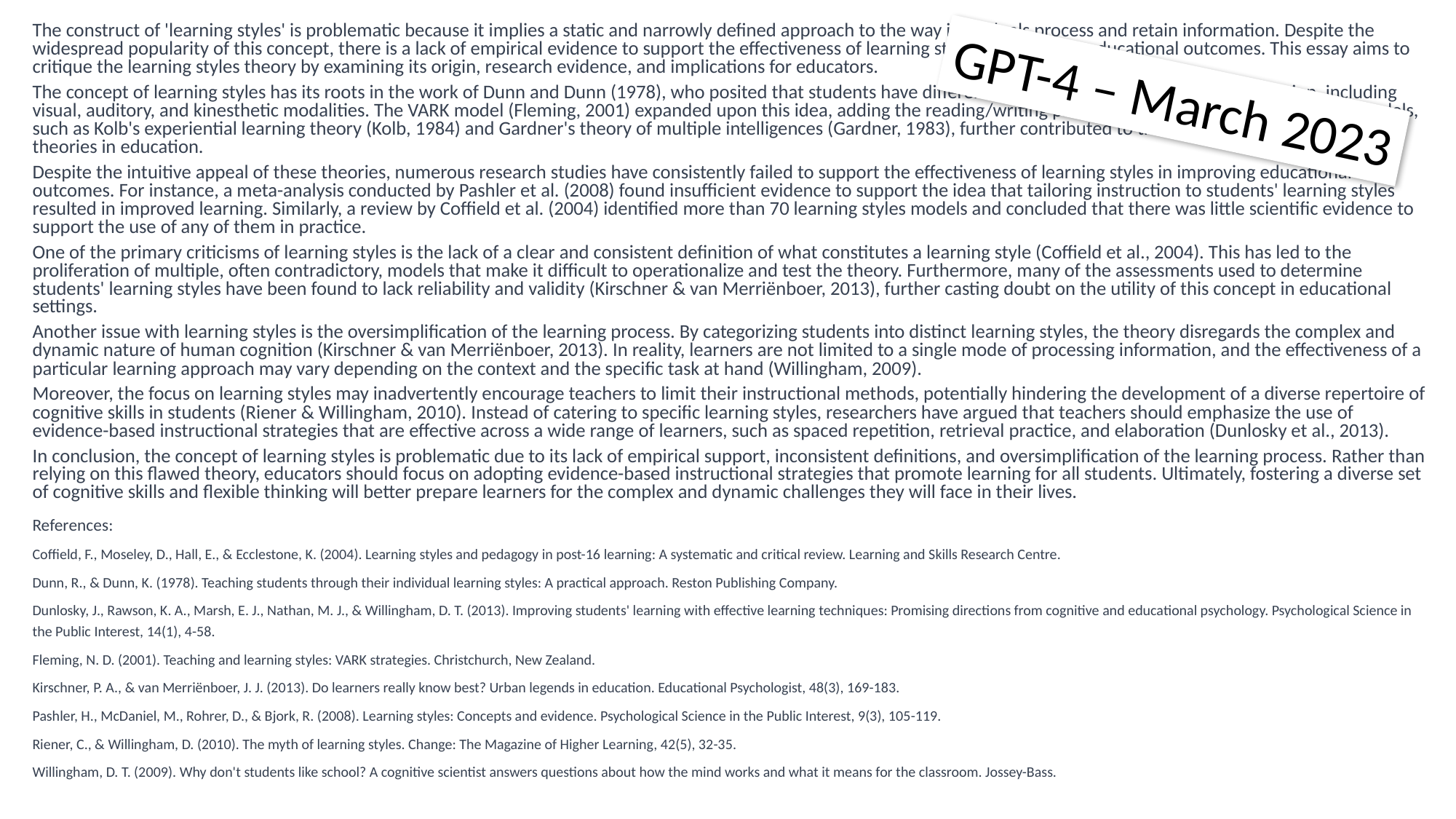

The construct of 'learning styles' is problematic because it implies a static and narrowly defined approach to the way individuals process and retain information. Despite the widespread popularity of this concept, there is a lack of empirical evidence to support the effectiveness of learning styles in enhancing educational outcomes. This essay aims to critique the learning styles theory by examining its origin, research evidence, and implications for educators.
The concept of learning styles has its roots in the work of Dunn and Dunn (1978), who posited that students have different preferred ways of processing information, including visual, auditory, and kinesthetic modalities. The VARK model (Fleming, 2001) expanded upon this idea, adding the reading/writing preference as a fourth category. Other models, such as Kolb's experiential learning theory (Kolb, 1984) and Gardner's theory of multiple intelligences (Gardner, 1983), further contributed to the proliferation of learning styles theories in education.
Despite the intuitive appeal of these theories, numerous research studies have consistently failed to support the effectiveness of learning styles in improving educational outcomes. For instance, a meta-analysis conducted by Pashler et al. (2008) found insufficient evidence to support the idea that tailoring instruction to students' learning styles resulted in improved learning. Similarly, a review by Coffield et al. (2004) identified more than 70 learning styles models and concluded that there was little scientific evidence to support the use of any of them in practice.
One of the primary criticisms of learning styles is the lack of a clear and consistent definition of what constitutes a learning style (Coffield et al., 2004). This has led to the proliferation of multiple, often contradictory, models that make it difficult to operationalize and test the theory. Furthermore, many of the assessments used to determine students' learning styles have been found to lack reliability and validity (Kirschner & van Merriënboer, 2013), further casting doubt on the utility of this concept in educational settings.
Another issue with learning styles is the oversimplification of the learning process. By categorizing students into distinct learning styles, the theory disregards the complex and dynamic nature of human cognition (Kirschner & van Merriënboer, 2013). In reality, learners are not limited to a single mode of processing information, and the effectiveness of a particular learning approach may vary depending on the context and the specific task at hand (Willingham, 2009).
Moreover, the focus on learning styles may inadvertently encourage teachers to limit their instructional methods, potentially hindering the development of a diverse repertoire of cognitive skills in students (Riener & Willingham, 2010). Instead of catering to specific learning styles, researchers have argued that teachers should emphasize the use of evidence-based instructional strategies that are effective across a wide range of learners, such as spaced repetition, retrieval practice, and elaboration (Dunlosky et al., 2013).
In conclusion, the concept of learning styles is problematic due to its lack of empirical support, inconsistent definitions, and oversimplification of the learning process. Rather than relying on this flawed theory, educators should focus on adopting evidence-based instructional strategies that promote learning for all students. Ultimately, fostering a diverse set of cognitive skills and flexible thinking will better prepare learners for the complex and dynamic challenges they will face in their lives.
References:
Coffield, F., Moseley, D., Hall, E., & Ecclestone, K. (2004). Learning styles and pedagogy in post-16 learning: A systematic and critical review. Learning and Skills Research Centre.
Dunn, R., & Dunn, K. (1978). Teaching students through their individual learning styles: A practical approach. Reston Publishing Company.
Dunlosky, J., Rawson, K. A., Marsh, E. J., Nathan, M. J., & Willingham, D. T. (2013). Improving students' learning with effective learning techniques: Promising directions from cognitive and educational psychology. Psychological Science in the Public Interest, 14(1), 4-58.
Fleming, N. D. (2001). Teaching and learning styles: VARK strategies. Christchurch, New Zealand.
Kirschner, P. A., & van Merriënboer, J. J. (2013). Do learners really know best? Urban legends in education. Educational Psychologist, 48(3), 169-183.
Pashler, H., McDaniel, M., Rohrer, D., & Bjork, R. (2008). Learning styles: Concepts and evidence. Psychological Science in the Public Interest, 9(3), 105-119.
Riener, C., & Willingham, D. (2010). The myth of learning styles. Change: The Magazine of Higher Learning, 42(5), 32-35.
Willingham, D. T. (2009). Why don't students like school? A cognitive scientist answers questions about how the mind works and what it means for the classroom. Jossey-Bass.

GPT-4 – March 2023